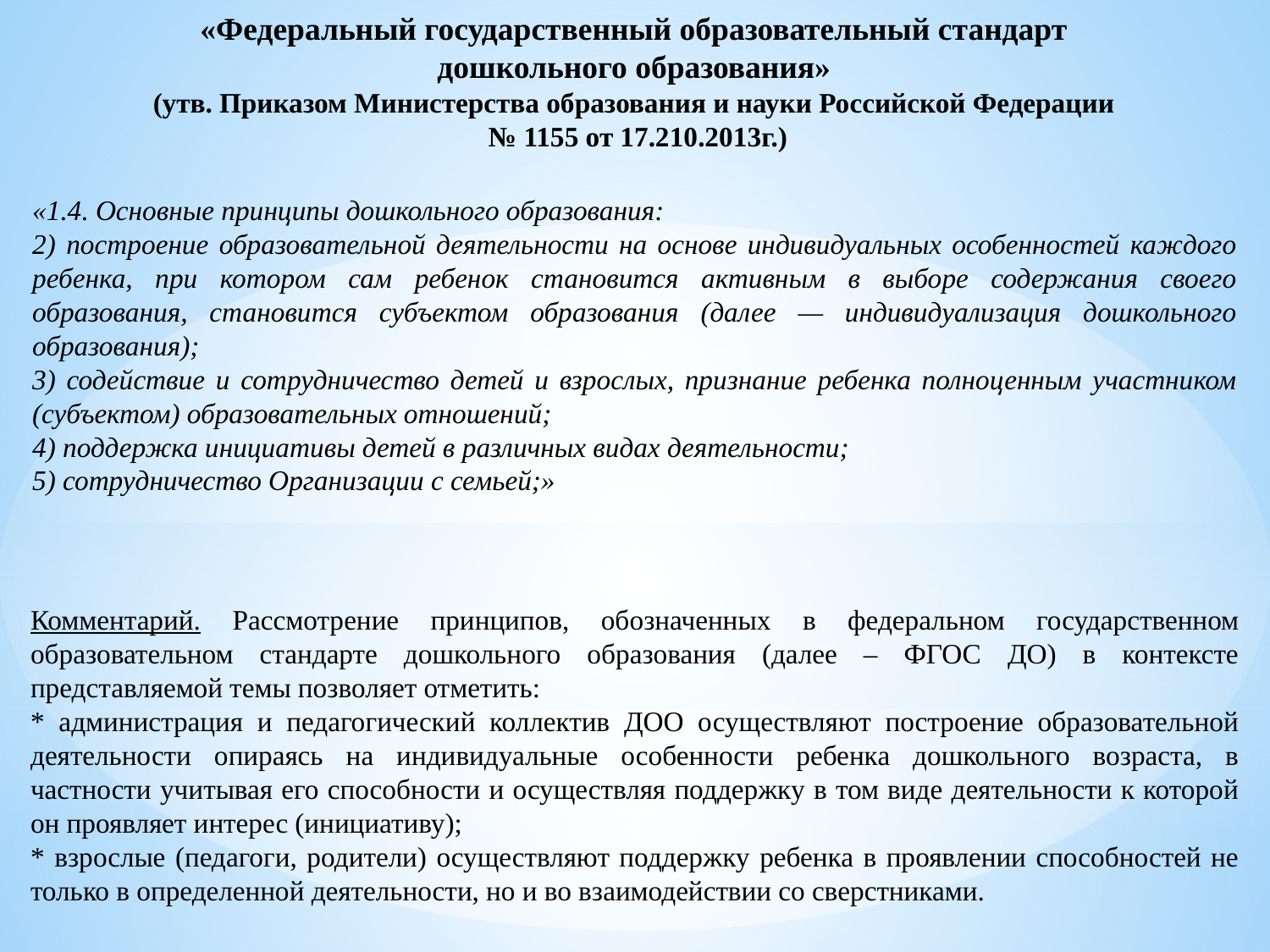

«Федеральный государственный образовательный стандарт
дошкольного образования»
(утв. Приказом Министерства образования и науки Российской Федерации
№ 1155 от 17.210.2013г.)
«1.4. Основные принципы дошкольного образования:
2) построение образовательной деятельности на основе индивидуальных особенностей каждого ребенка, при котором сам ребенок становится активным в выборе содержания своего образования, становится субъектом образования (далее — индивидуализация дошкольного образования);
3) содействие и сотрудничество детей и взрослых, признание ребенка полноценным участником (субъектом) образовательных отношений;
4) поддержка инициативы детей в различных видах деятельности;
5) сотрудничество Организации с семьей;»
Комментарий. Рассмотрение принципов, обозначенных в федеральном государственном образовательном стандарте дошкольного образования (далее – ФГОС ДО) в контексте представляемой темы позволяет отметить:
* администрация и педагогический коллектив ДОО осуществляют построение образовательной деятельности опираясь на индивидуальные особенности ребенка дошкольного возраста, в частности учитывая его способности и осуществляя поддержку в том виде деятельности к которой он проявляет интерес (инициативу);
* взрослые (педагоги, родители) осуществляют поддержку ребенка в проявлении способностей не только в определенной деятельности, но и во взаимодействии со сверстниками.